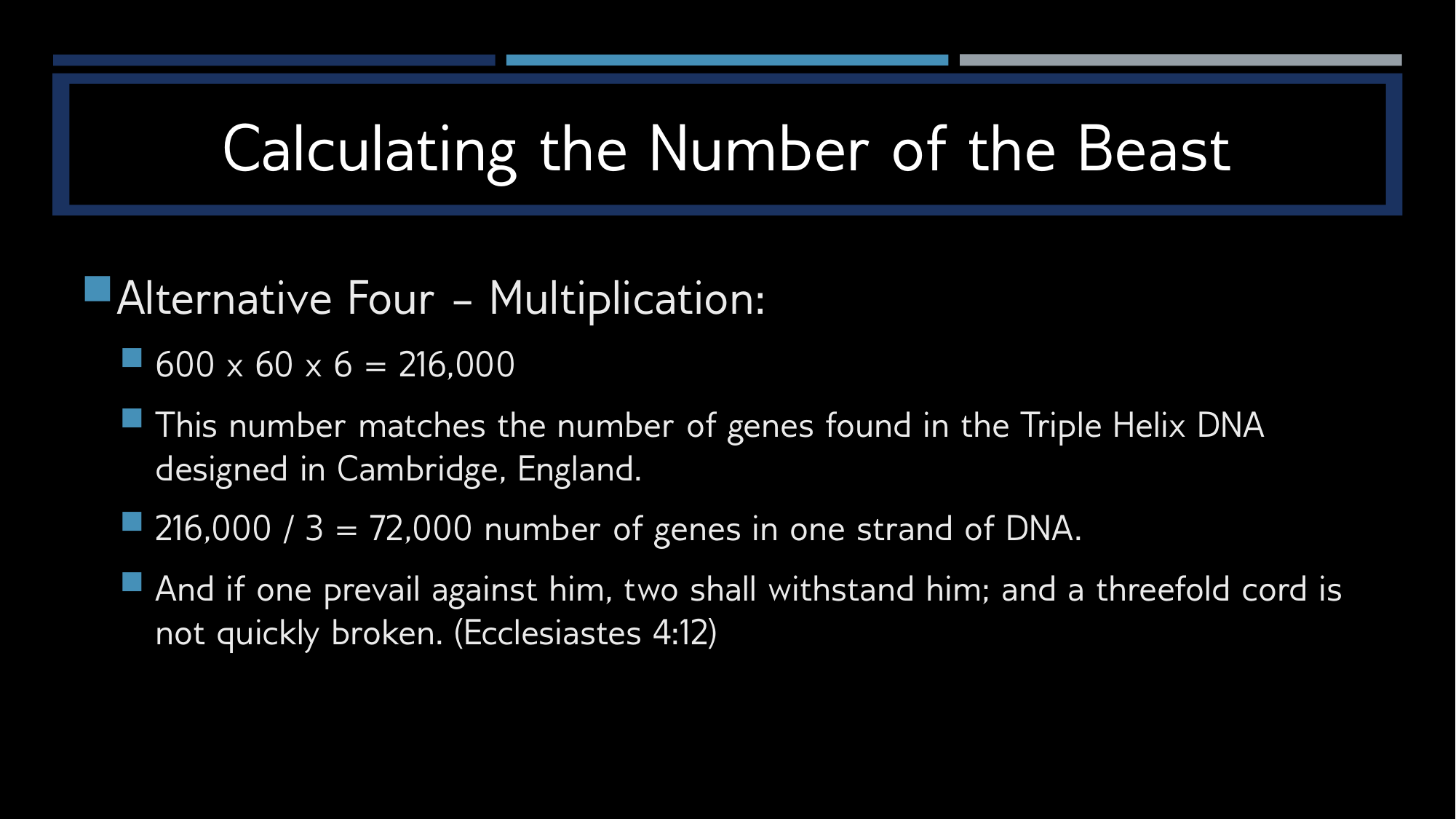

# Calculating the Number of the Beast
Alternative Four – Multiplication:
600 x 60 x 6 = 216,000
This number matches the number of genes found in the Triple Helix DNA designed in Cambridge, England.
216,000 / 3 = 72,000 number of genes in one strand of DNA.
And if one prevail against him, two shall withstand him; and a threefold cord is not quickly broken. (Ecclesiastes 4:12)